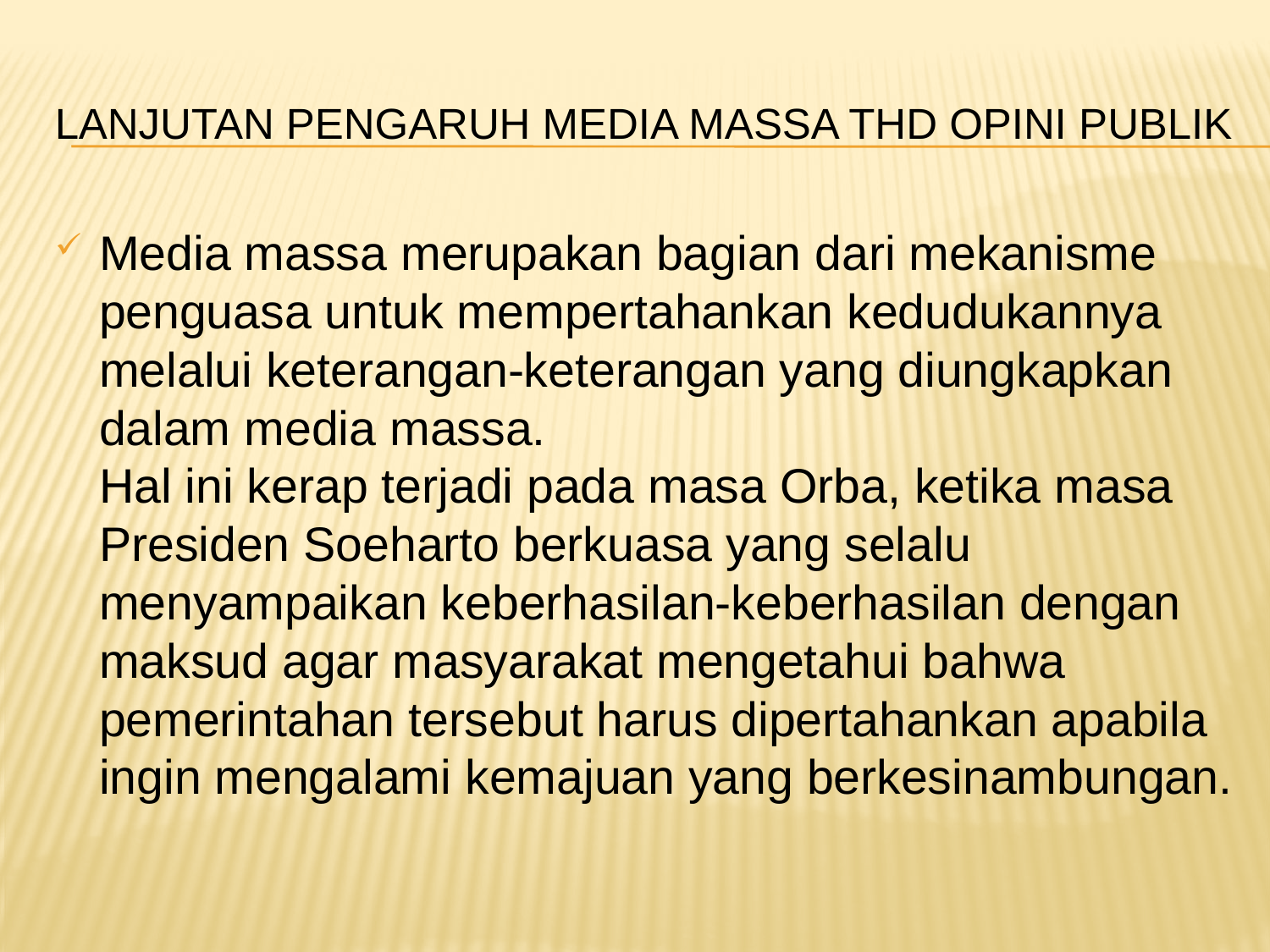

# LANJUTAN Pengaruh media massa thd opini publik
Media massa merupakan bagian dari mekanisme penguasa untuk mempertahankan kedudukannya melalui keterangan-keterangan yang diungkapkan dalam media massa.
Hal ini kerap terjadi pada masa Orba, ketika masa Presiden Soeharto berkuasa yang selalu menyampaikan keberhasilan-keberhasilan dengan maksud agar masyarakat mengetahui bahwa pemerintahan tersebut harus dipertahankan apabila ingin mengalami kemajuan yang berkesinambungan.